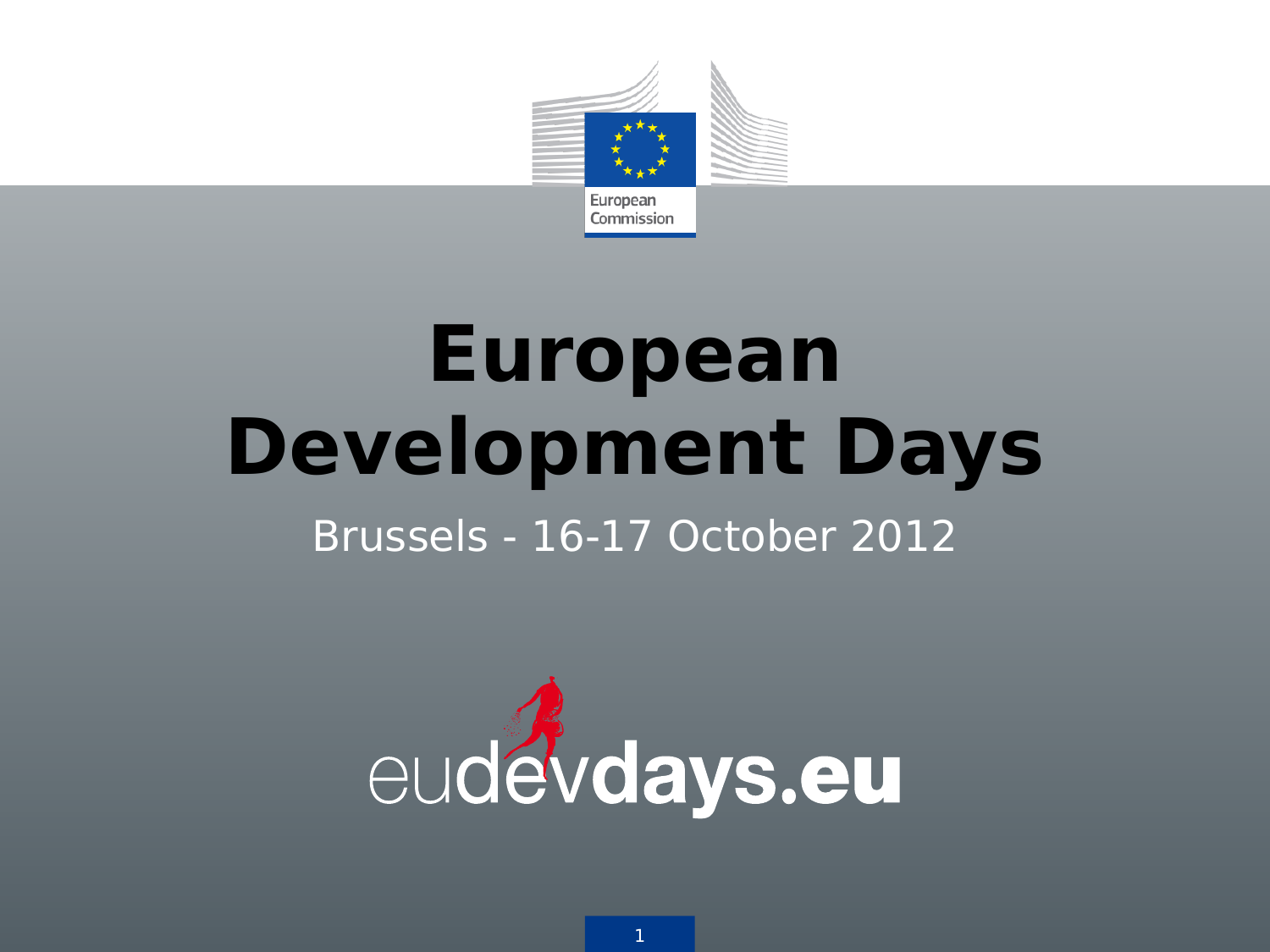

# European Development Days
Brussels - 16-17 October 2012
1